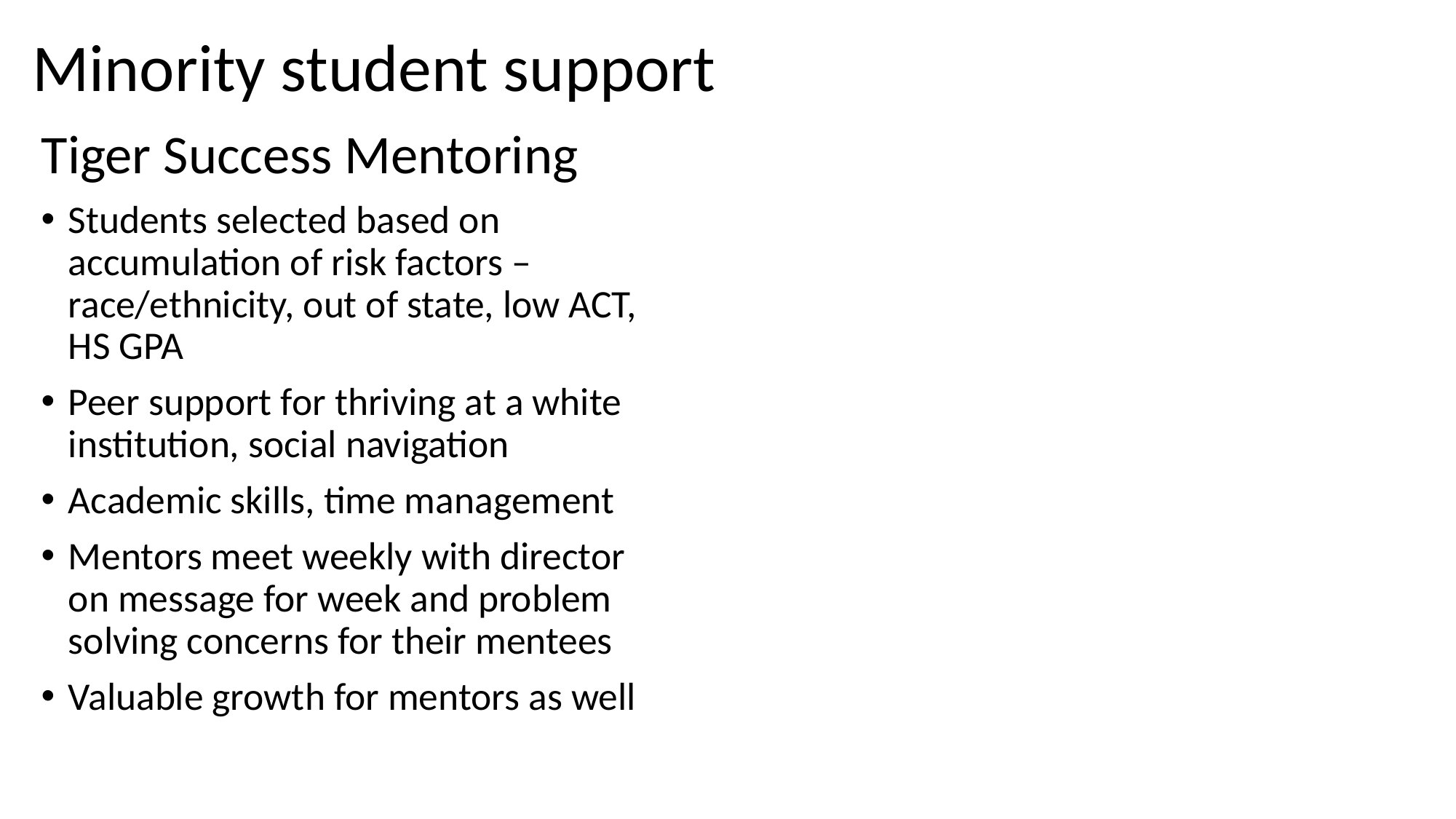

# Minority student support
Tiger Success Mentoring
Students selected based on accumulation of risk factors – race/ethnicity, out of state, low ACT, HS GPA
Peer support for thriving at a white institution, social navigation
Academic skills, time management
Mentors meet weekly with director on message for week and problem solving concerns for their mentees
Valuable growth for mentors as well